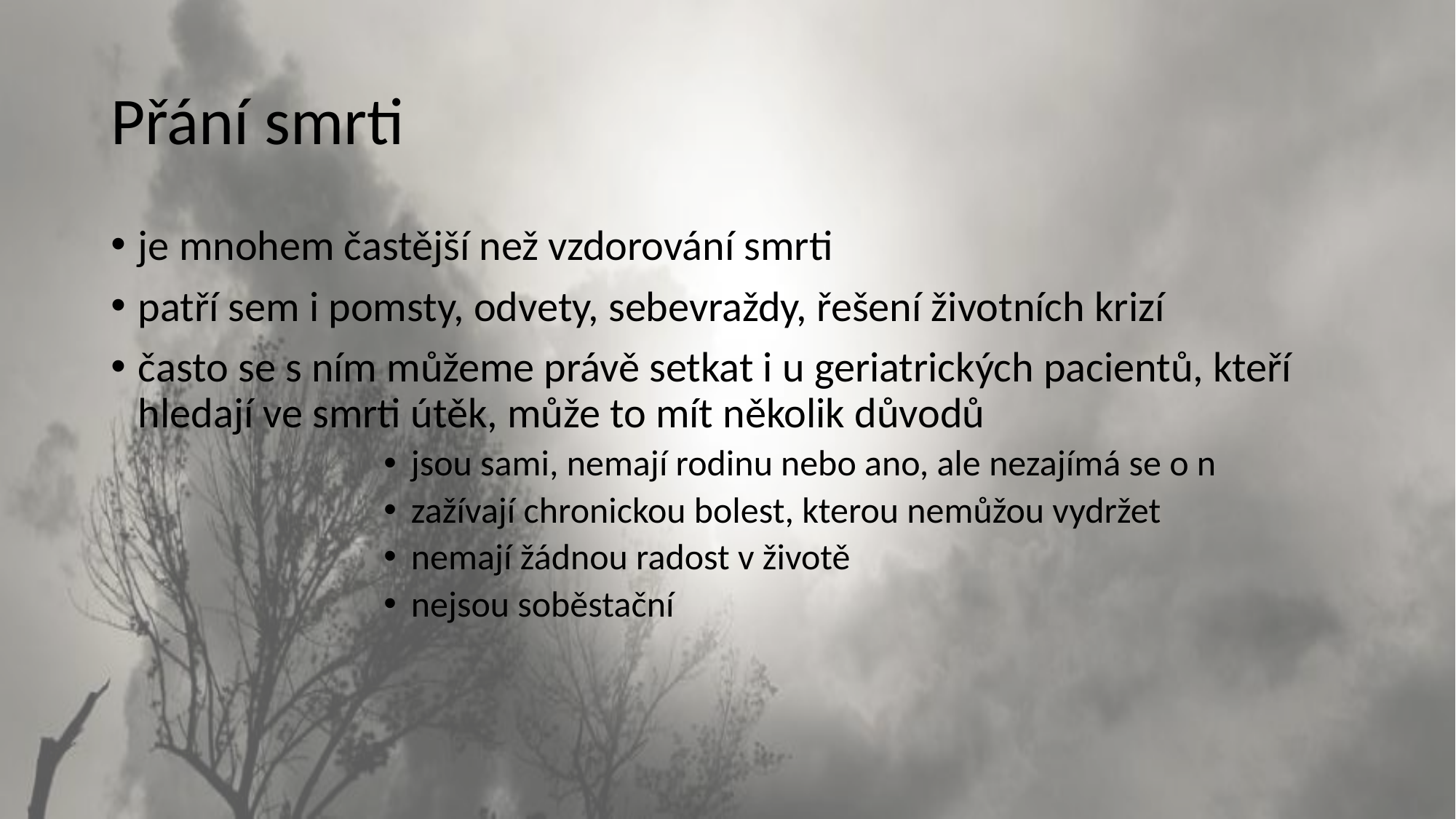

# Přání smrti
je mnohem častější než vzdorování smrti
patří sem i pomsty, odvety, sebevraždy, řešení životních krizí
často se s ním můžeme právě setkat i u geriatrických pacientů, kteří hledají ve smrti útěk, může to mít několik důvodů
jsou sami, nemají rodinu nebo ano, ale nezajímá se o n
zažívají chronickou bolest, kterou nemůžou vydržet
nemají žádnou radost v životě
nejsou soběstační